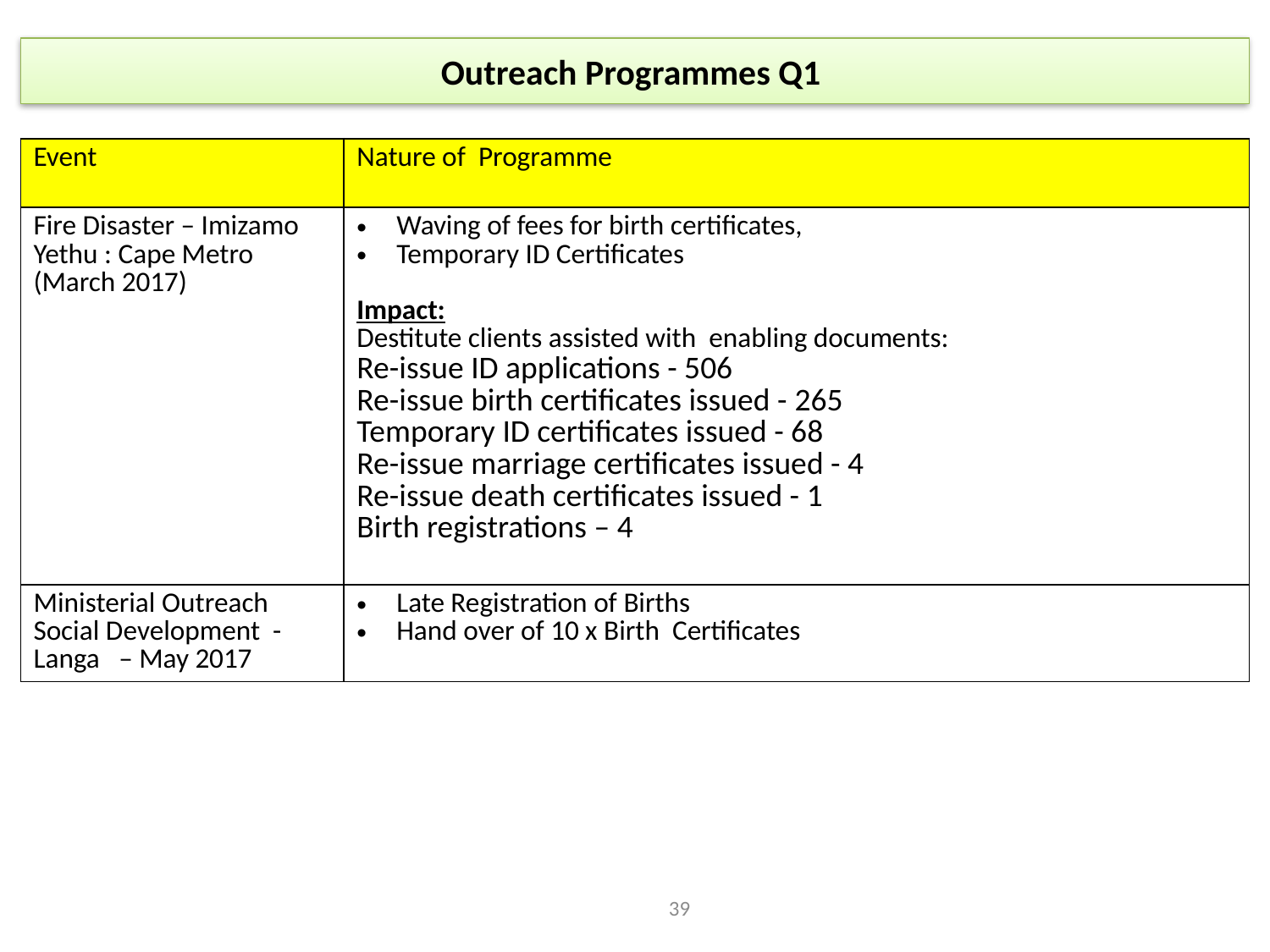

# Outreach Programmes Q1
| Event | Nature of Programme |
| --- | --- |
| Fire Disaster – Imizamo Yethu : Cape Metro (March 2017) | Waving of fees for birth certificates, Temporary ID Certificates Impact: Destitute clients assisted with enabling documents: Re-issue ID applications - 506 Re-issue birth certificates issued - 265 Temporary ID certificates issued - 68 Re-issue marriage certificates issued - 4 Re-issue death certificates issued - 1 Birth registrations – 4 |
| Ministerial Outreach Social Development - Langa – May 2017 | Late Registration of Births Hand over of 10 x Birth Certificates |
39